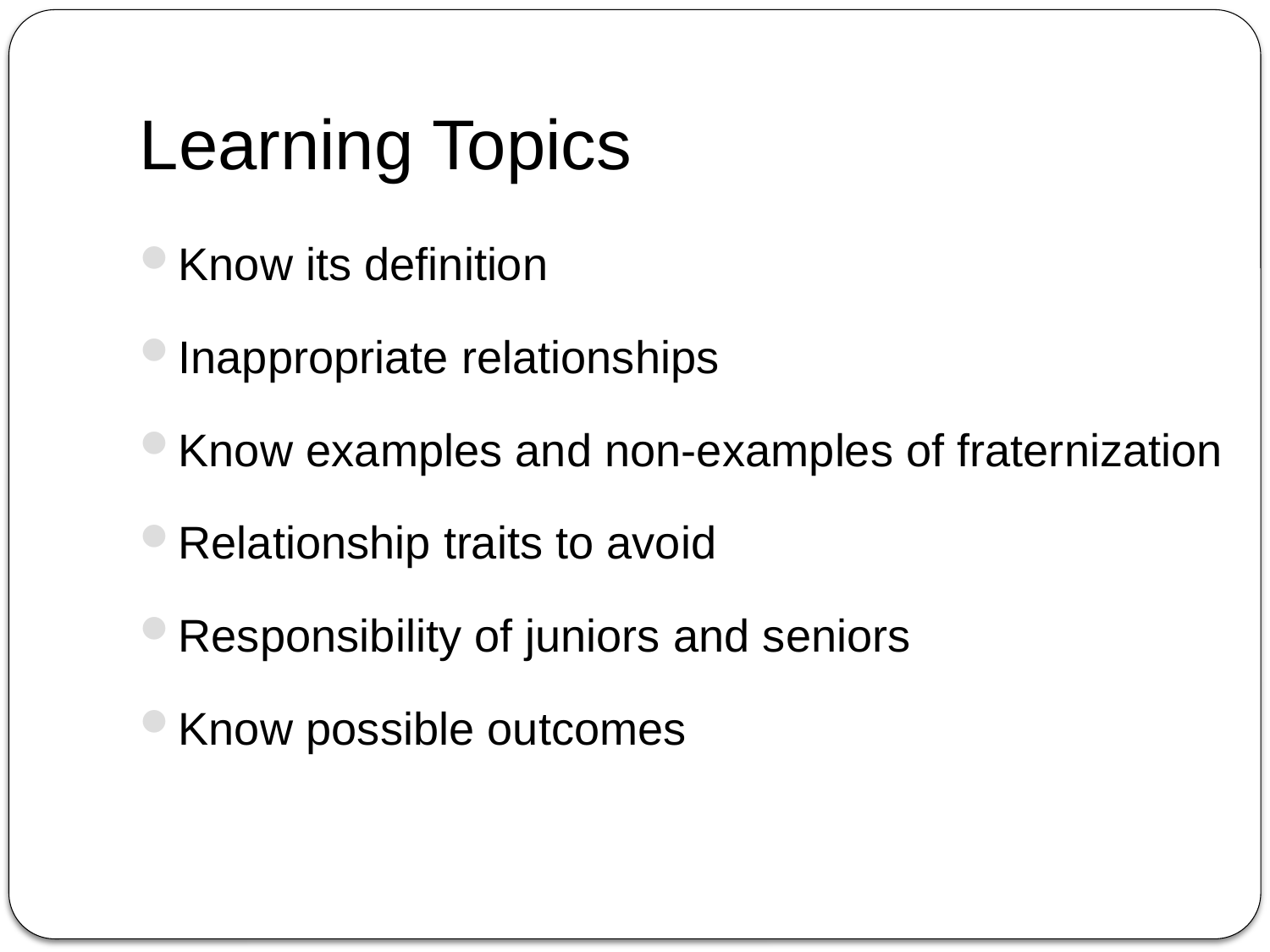

# Learning Topics
Know its definition
Inappropriate relationships
Know examples and non-examples of fraternization
Relationship traits to avoid
Responsibility of juniors and seniors
Know possible outcomes